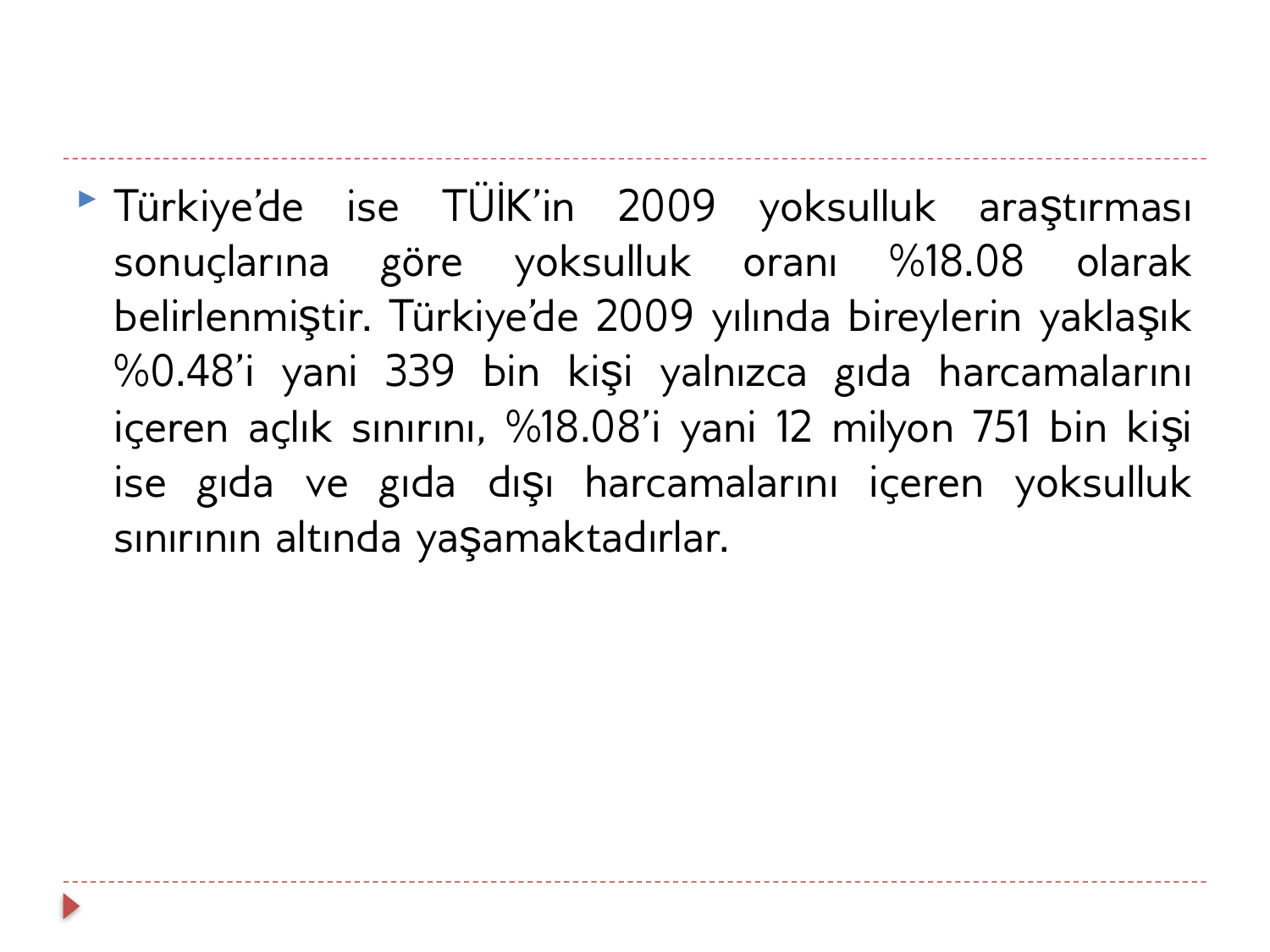

Türkiye’de ise TÜİK’in 2009 yoksulluk araştırması sonuçlarına göre yoksulluk oranı %18.08 olarak belirlenmiştir. Türkiye’de 2009 yılında bireylerin yaklaşık %0.48’i yani 339 bin kişi yalnızca gıda harcamalarını içeren açlık sınırını, %18.08’i yani 12 milyon 751 bin kişi ise gıda ve gıda dışı harcamalarını içeren yoksulluk sınırının altında yaşamaktadırlar.